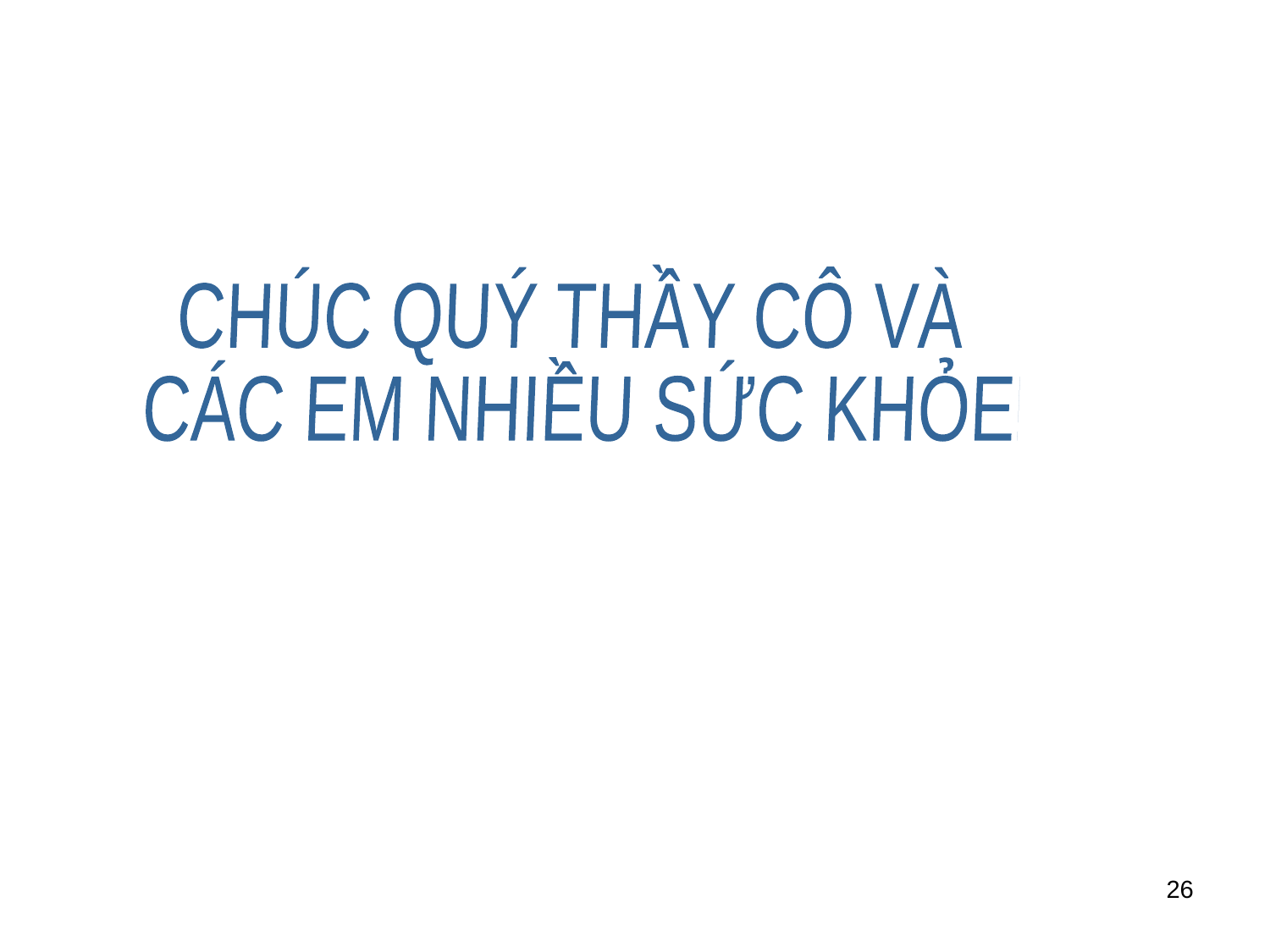

CHÚC QUÝ THẦY CÔ VÀ
 CÁC EM NHIỀU SỨC KHỎE!
26